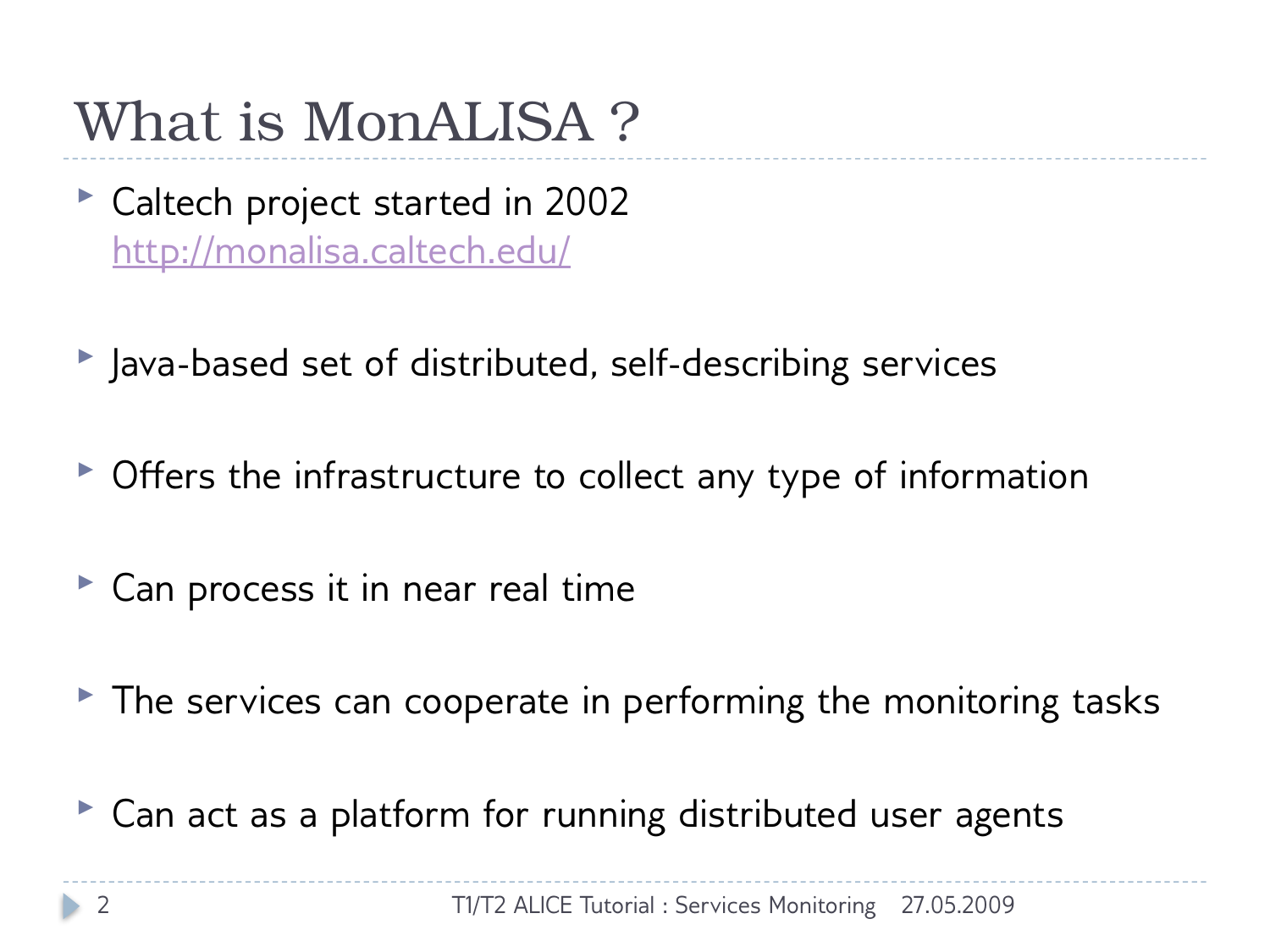

# What is MonALISA ?
Caltech project started in 2002
http://monalisa.caltech.edu/

Java-based set of distributed, self-describing services

Offers the infrastructure to collect any type of information

Can process it in near real time

The services can cooperate in performing the monitoring tasks

Can act as a platform for running distributed user agents
2
T1/T2 ALICE Tutorial : Services Monitoring
27.05.2009